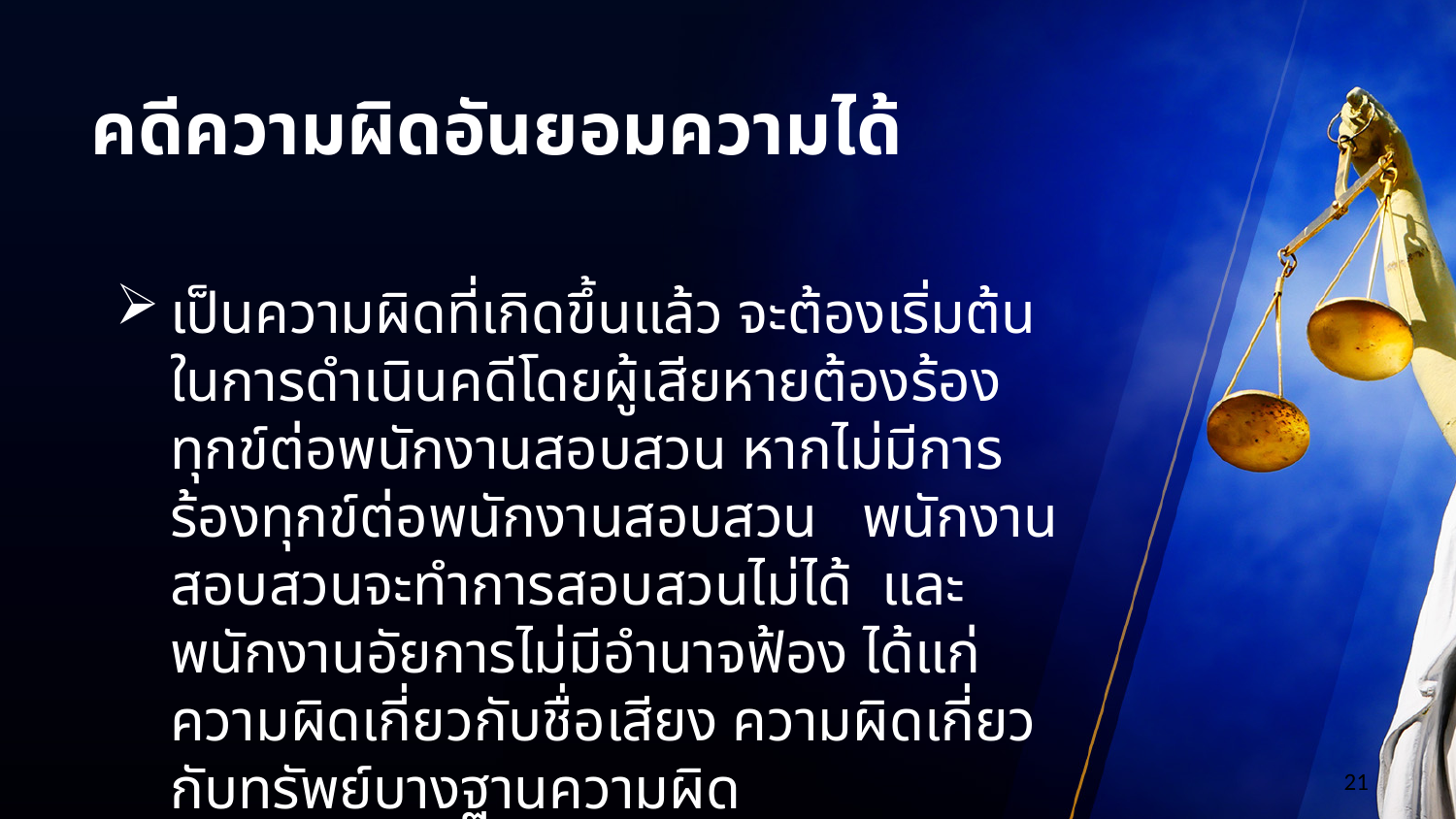

# คดีความผิดอันยอมความได้
เป็นความผิดที่เกิดขึ้นแล้ว จะต้องเริ่มต้นในการดำเนินคดีโดยผู้เสียหายต้องร้องทุกข์ต่อพนักงานสอบสวน หากไม่มีการร้องทุกข์ต่อพนักงานสอบสวน   พนักงานสอบสวนจะทำการสอบสวนไม่ได้  และพนักงานอัยการไม่มีอำนาจฟ้อง ได้แก่ ความผิดเกี่ยวกับชื่อเสียง ความผิดเกี่ยวกับทรัพย์บางฐานความผิด
21